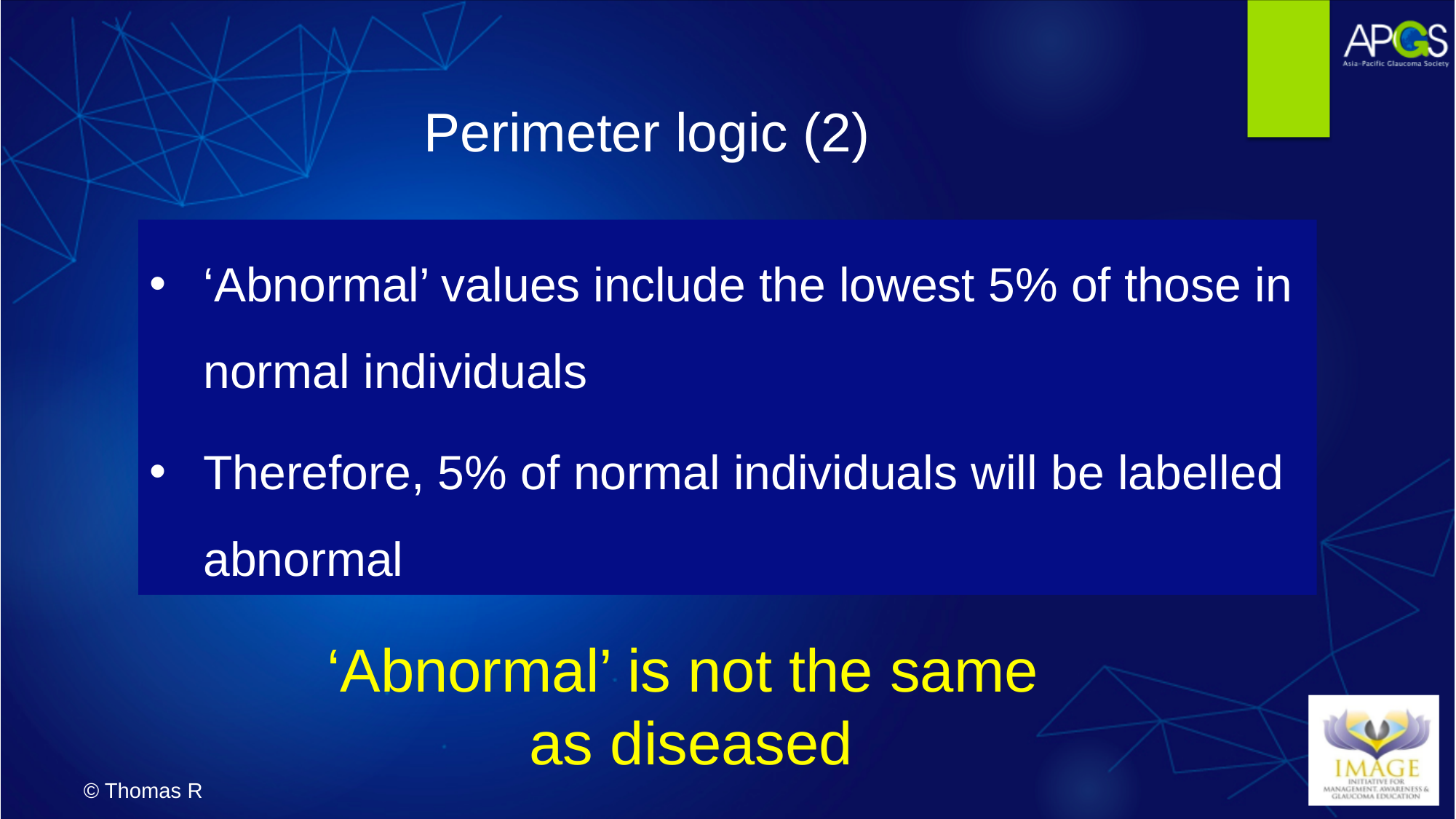

Perimeter logic (2)
‘Abnormal’ values include the lowest 5% of those in normal individuals
Therefore, 5% of normal individuals will be labelled abnormal
‘Abnormal’ is not the same
as diseased
© Thomas R